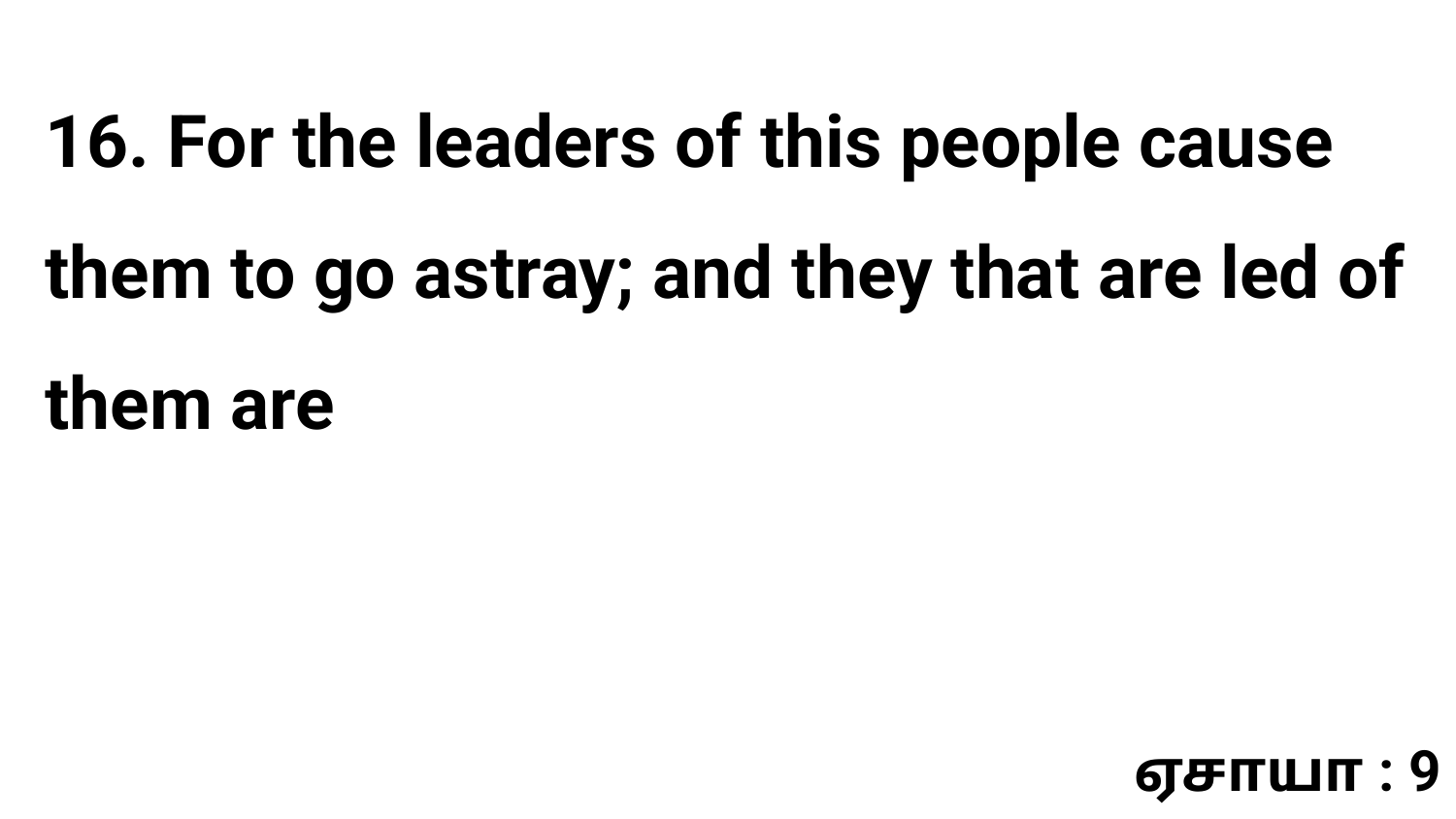

16. For the leaders of this people cause them to go astray; and they that are led of them are
ஏசாயா : 9